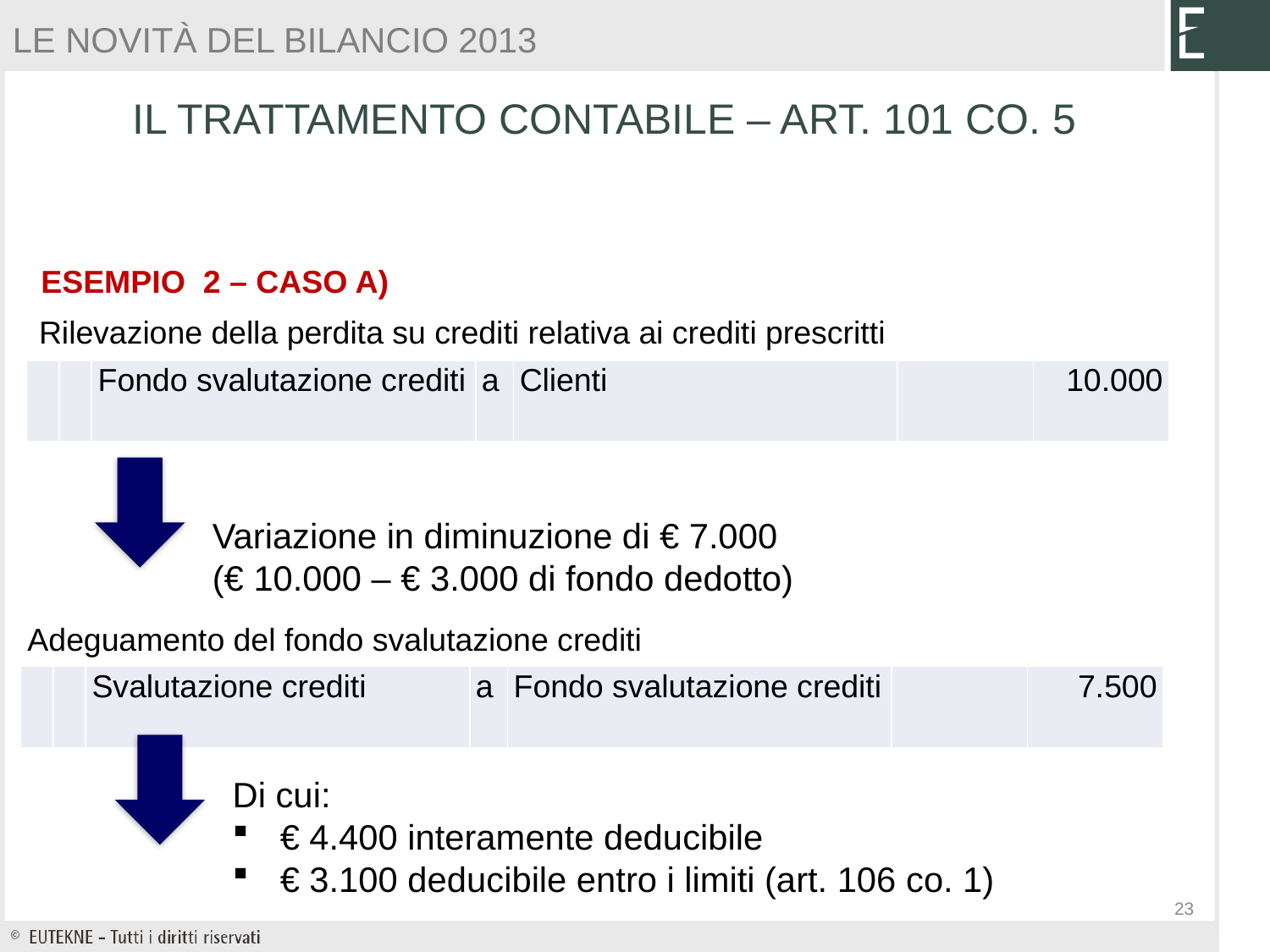

LE NOVITÀ DEL BILANCIO 2013
IL TRATTAMENTO CONTABILE – ART. 101 CO. 5
ESEMPIO  2 – CASO A)
Rilevazione della perdita su crediti relativa ai crediti prescritti
|  |  | Fondo svalutazione crediti | a | Clienti |  | 10.000 |
| --- | --- | --- | --- | --- | --- | --- |

Variazione in diminuzione di € 7.000
(€ 10.000 – € 3.000 di fondo dedotto)
Adeguamento del fondo svalutazione crediti
|  |  | Svalutazione crediti | a | Fondo svalutazione crediti |  | 7.500 |
| --- | --- | --- | --- | --- | --- | --- |

Di cui:
€ 4.400 interamente deducibile
€ 3.100 deducibile entro i limiti (art. 106 co. 1)
23